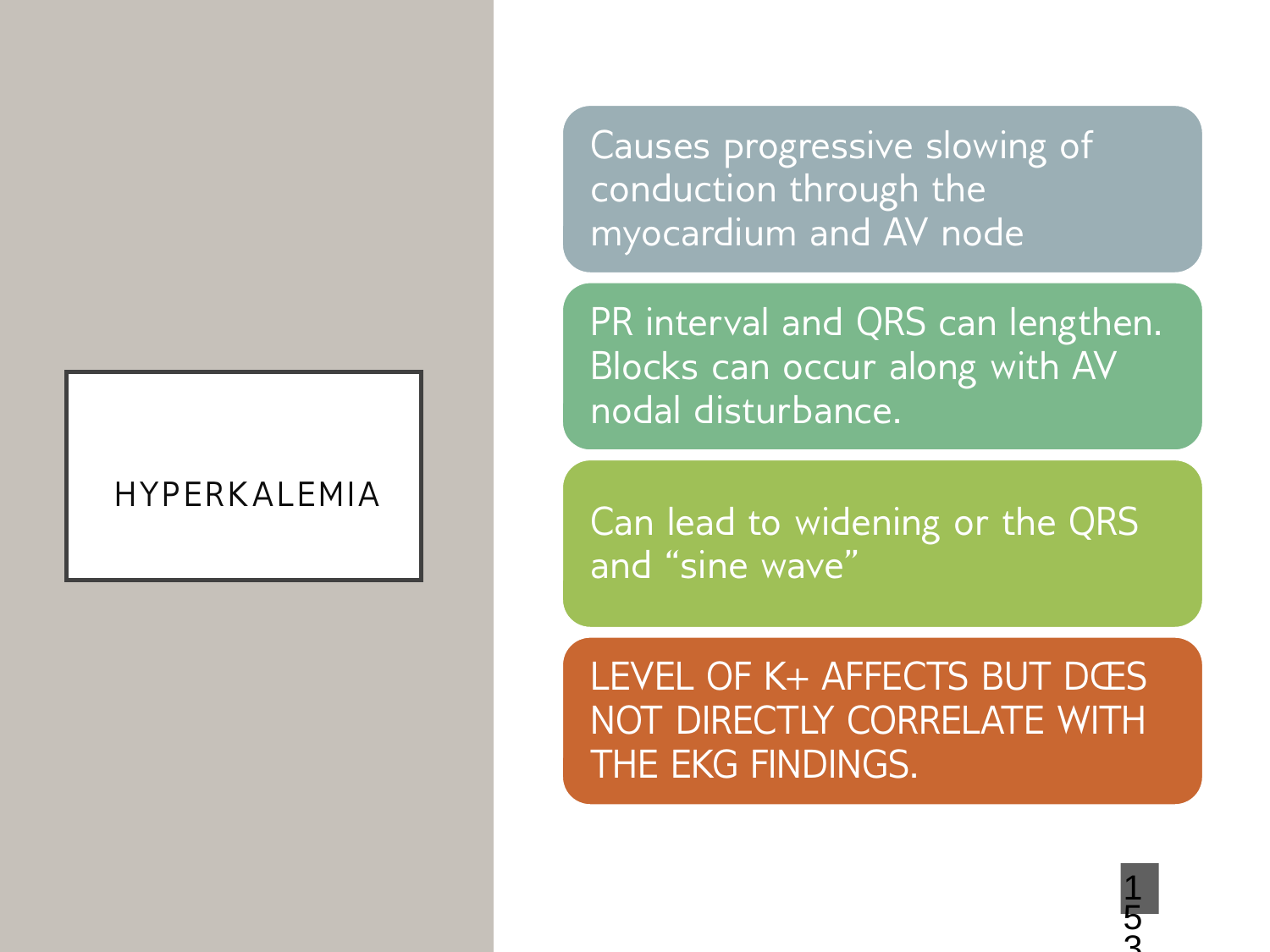

Causes progressive slowing of conduction through the myocardium and AV node
PR interval and QRS can lengthen.  Blocks can occur along with AV nodal disturbance.
Can lead to widening or the QRS and “sine wave”
LEVEL OF K+ AFFECTS BUT DOES NOT DIRECTLY CORRELATE WITH THE EKG FINDINGS.
# HYPERKALEMIA
153